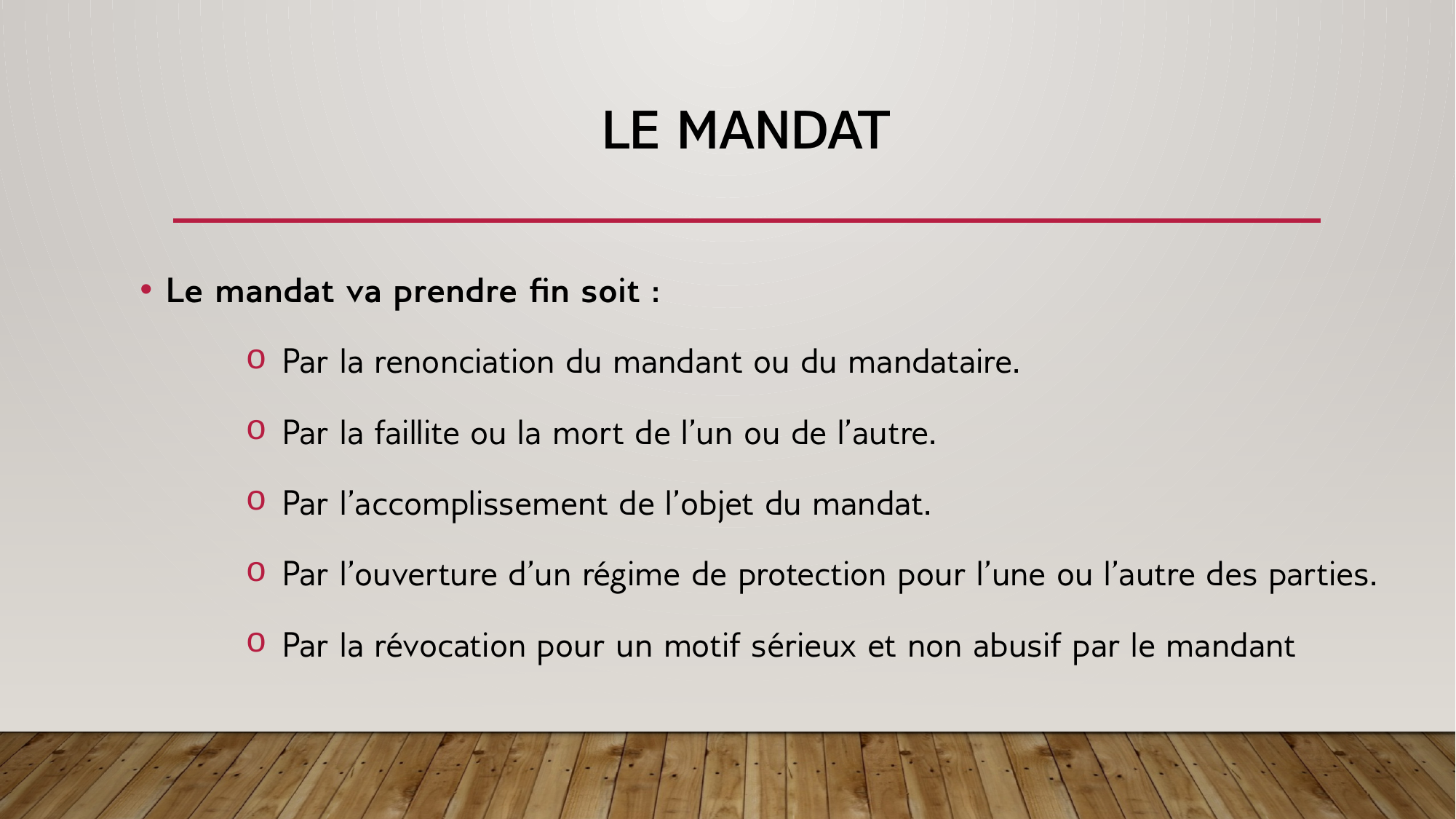

# Le MANDAT
Le mandat va prendre fin soit :
 Par la renonciation du mandant ou du mandataire.
 Par la faillite ou la mort de l’un ou de l’autre.
 Par l’accomplissement de l’objet du mandat.
 Par l’ouverture d’un régime de protection pour l’une ou l’autre des parties.
 Par la révocation pour un motif sérieux et non abusif par le mandant